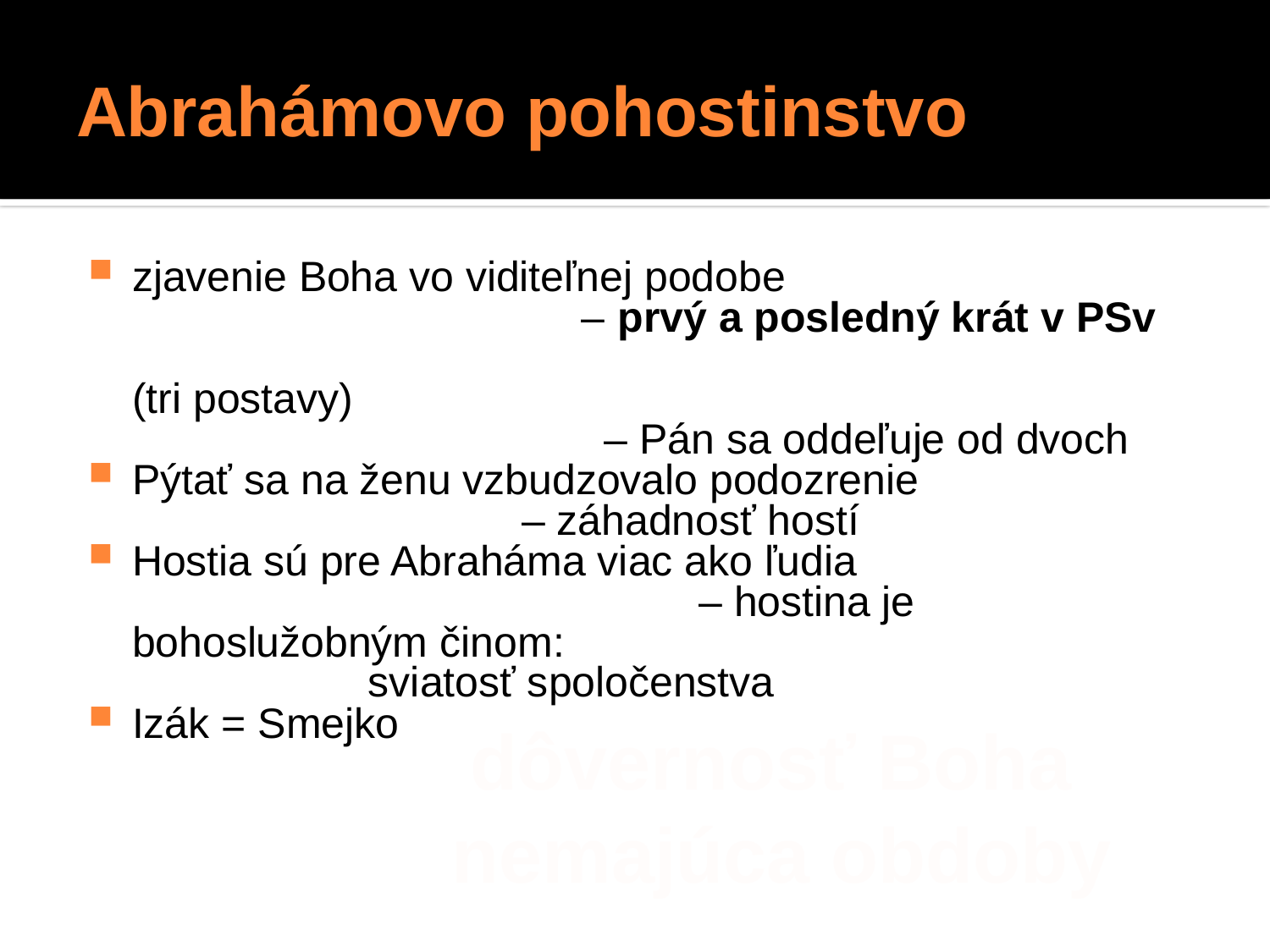

# Abrahámovo pohostinstvo
zjavenie Boha vo viditeľnej podobe                                                                         – prvý a posledný krát v PSv                                                                                          (tri postavy)                                                                                                               – Pán sa oddeľuje od dvoch
Pýtať sa na ženu vzbudzovalo podozrenie                                                         – záhadnosť hostí
Hostia sú pre Abraháma viac ako ľudia                                                                             – hostina je bohoslužobným činom:                                                                          sviatosť spoločenstva
Izák = Smejko

dôvernosť Boha
nemajúca obdoby